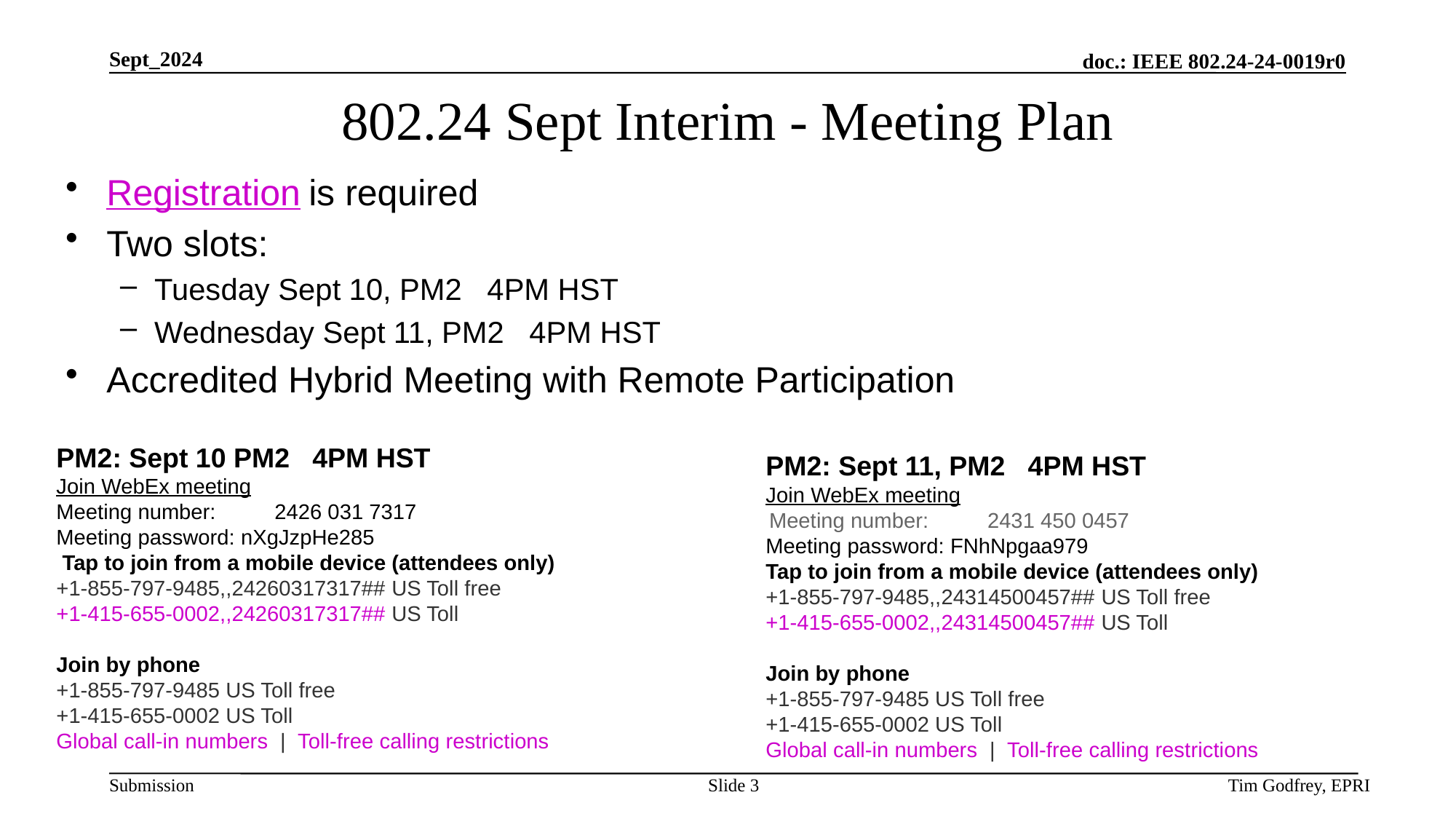

# 802.24 Sept Interim - Meeting Plan
Registration is required
Two slots:
Tuesday Sept 10, PM2   4PM HST
Wednesday Sept 11, PM2   4PM HST
Accredited Hybrid Meeting with Remote Participation

PM2: Sept 10 PM2   4PM HST
Join WebEx meeting
Meeting number: 	2426 031 7317
Meeting password: nXgJzpHe285  
 Tap to join from a mobile device (attendees only)  
+1-855-797-9485,,24260317317## US Toll free  
+1-415-655-0002,,24260317317## US Toll 
Join by phone  
+1-855-797-9485 US Toll free  
+1-415-655-0002 US Toll  
Global call-in numbers  |  Toll-free calling restrictions

PM2: Sept 11, PM2   4PM HST
Join WebEx meeting
Meeting number: 	2431 450 0457
Meeting password: FNhNpgaa979  
Tap to join from a mobile device (attendees only)  
+1-855-797-9485,,24314500457## US Toll free  
+1-415-655-0002,,24314500457## US Toll 
Join by phone  
+1-855-797-9485 US Toll free  
+1-415-655-0002 US Toll  
Global call-in numbers  |  Toll-free calling restrictions
Slide 3
Tim Godfrey, EPRI